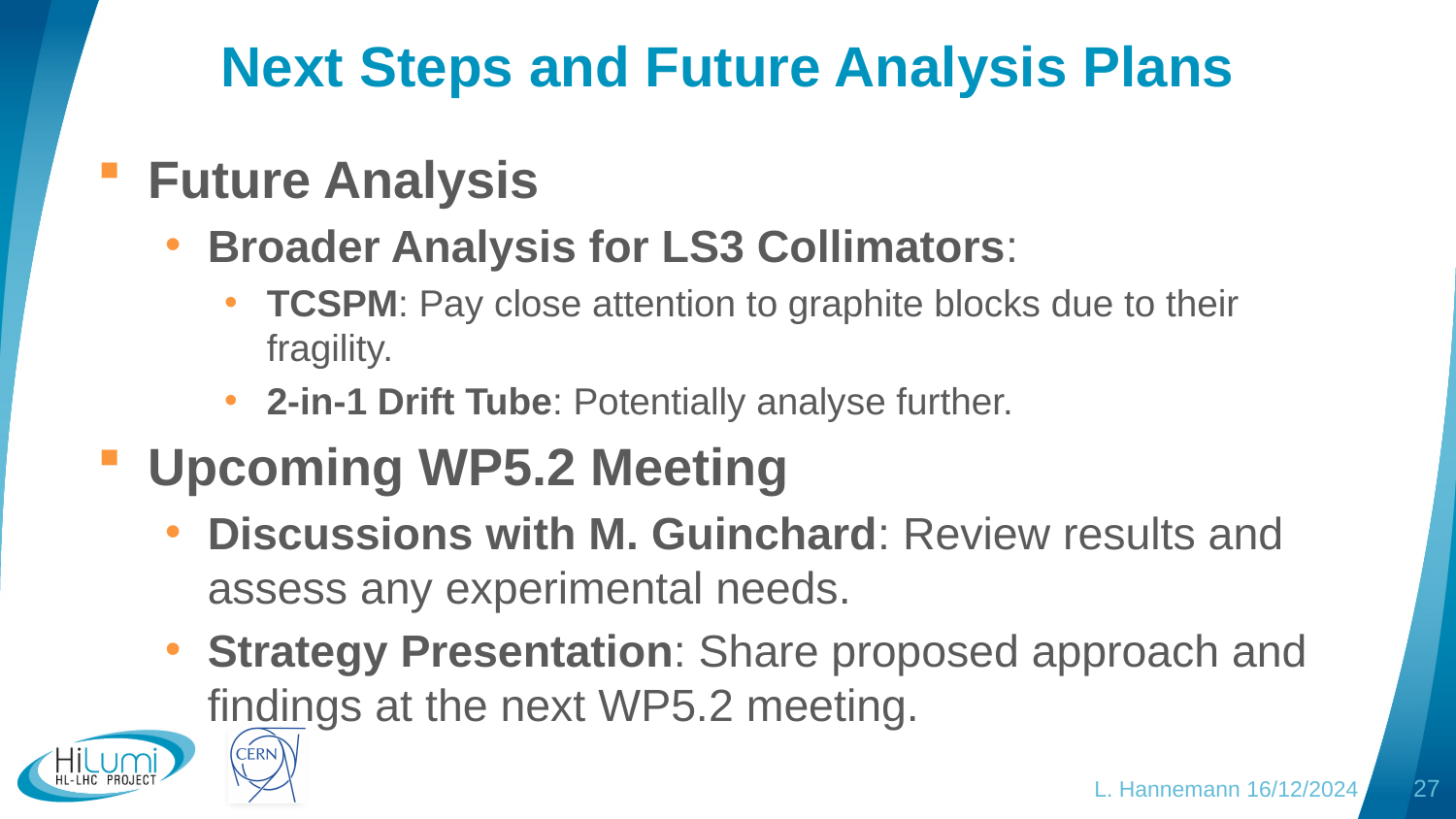

# Next Steps and Future Analysis Plans
Future Analysis
Broader Analysis for LS3 Collimators:
TCSPM: Pay close attention to graphite blocks due to their fragility.
2-in-1 Drift Tube: Potentially analyse further.
Upcoming WP5.2 Meeting
Discussions with M. Guinchard: Review results and assess any experimental needs.
Strategy Presentation: Share proposed approach and findings at the next WP5.2 meeting.

L. Hannemann 16/12/2024
27